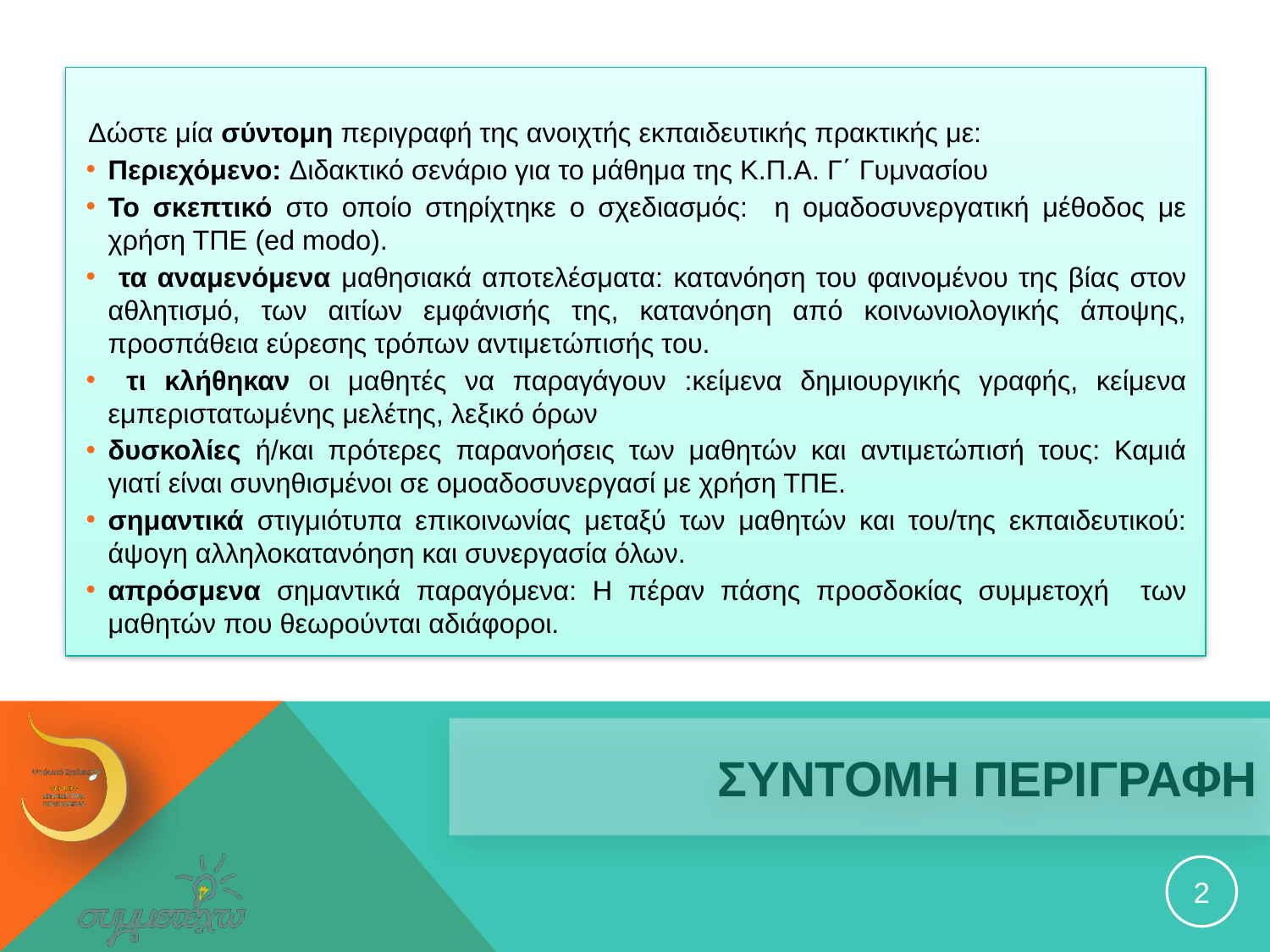

Δώστε μία σύντομη περιγραφή της ανοιχτής εκπαιδευτικής πρακτικής με:
Περιεχόμενο: Διδακτικό σενάριο για το μάθημα της K.Π.Α. Γ΄ Γυμνασίου
Το σκεπτικό στο οποίο στηρίχτηκε ο σχεδιασμός:  η ομαδοσυνεργατική μέθοδος με χρήση ΤΠΕ (ed modo).
 τα αναμενόμενα μαθησιακά αποτελέσματα: κατανόηση του φαινομένου της βίας στον αθλητισμό, των αιτίων εμφάνισής της, κατανόηση από κοινωνιολογικής άποψης, προσπάθεια εύρεσης τρόπων αντιμετώπισής του.
 τι κλήθηκαν οι μαθητές να παραγάγουν :κείμενα δημιουργικής γραφής, κείμενα εμπεριστατωμένης μελέτης, λεξικό όρων
δυσκολίες ή/και πρότερες παρανοήσεις των μαθητών και αντιμετώπισή τους: Καμιά γιατί είναι συνηθισμένοι σε ομοαδοσυνεργασί με χρήση ΤΠΕ.
σημαντικά στιγμιότυπα επικοινωνίας μεταξύ των μαθητών και του/της εκπαιδευτικού: άψογη αλληλοκατανόηση και συνεργασία όλων.
απρόσμενα σημαντικά παραγόμενα: Η πέραν πάσης προσδοκίας συμμετοχή  των μαθητών που θεωρούνται αδιάφοροι.

# ΣΥΝΤΟΜΗ ΠΕΡΙΓΡΑΦΗ
2